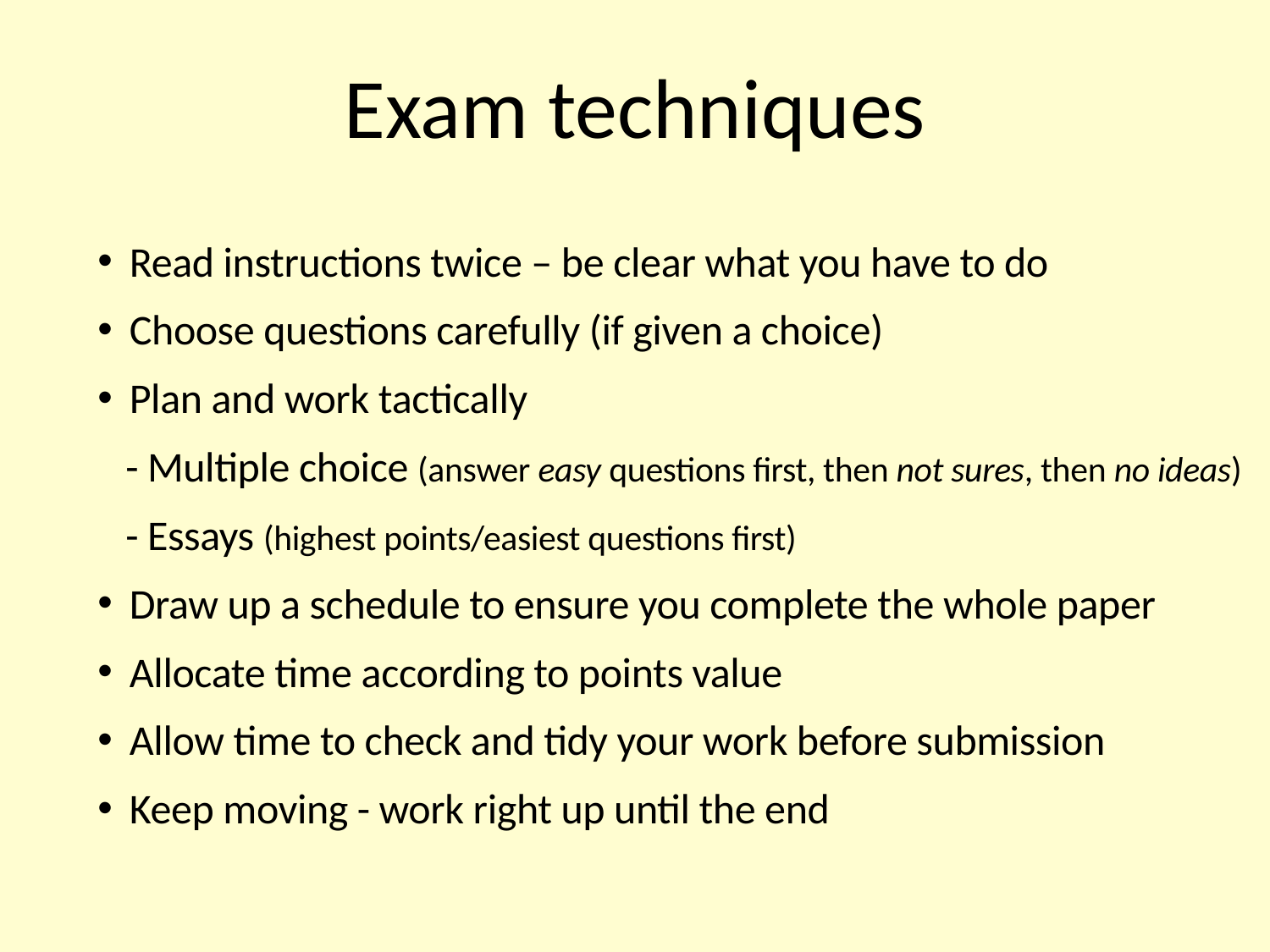

# Exam techniques

Read instructions twice – be clear what you have to do
Choose questions carefully (if given a choice)
Plan and work tactically
   - Multiple choice (answer easy questions first, then not sures, then no ideas)
   - Essays (highest points/easiest questions first)
Draw up a schedule to ensure you complete the whole paper
Allocate time according to points value
Allow time to check and tidy your work before submission
Keep moving - work right up until the end